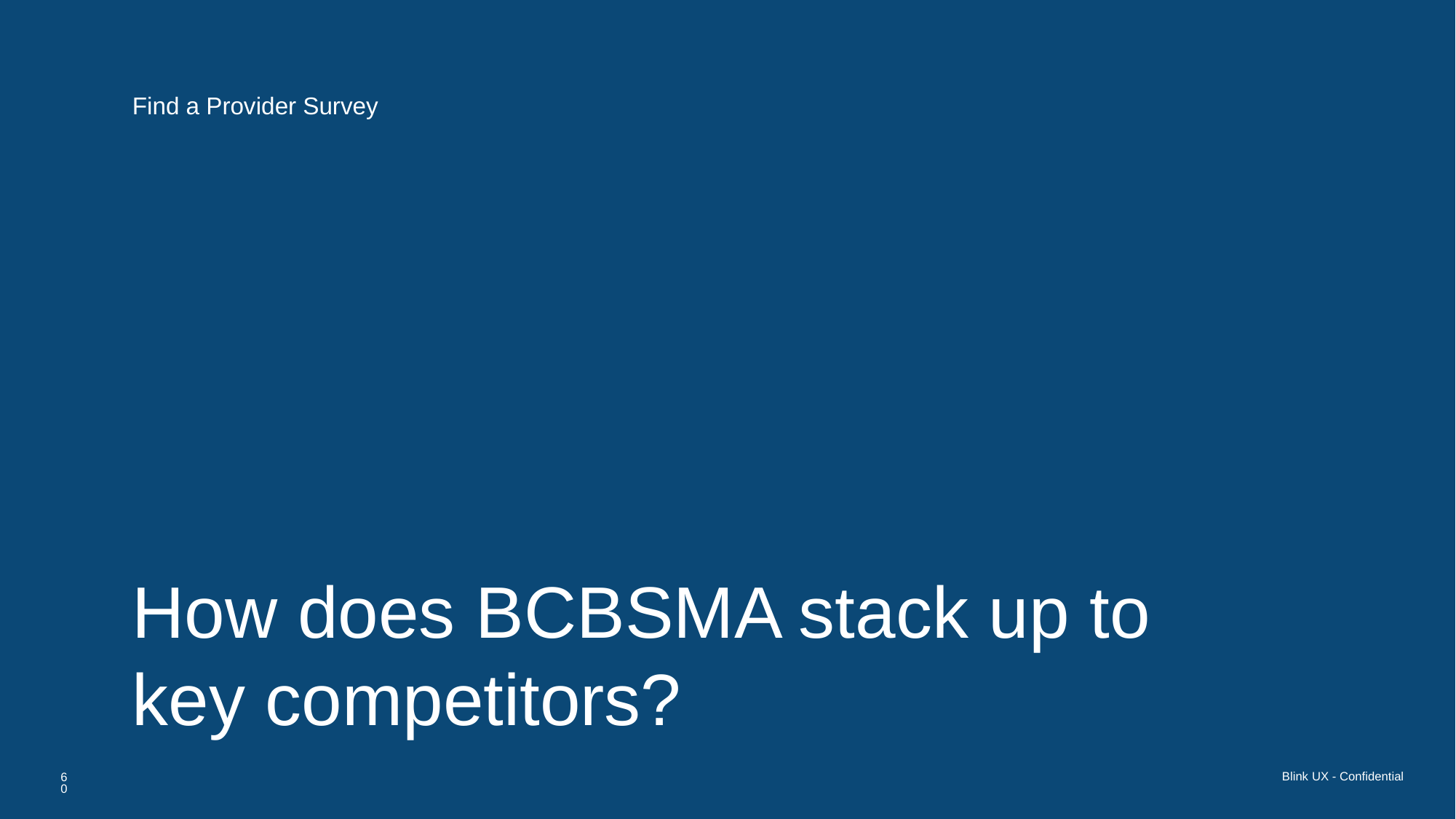

Find a Provider Survey
How does BCBSMA stack up to key competitors?
60